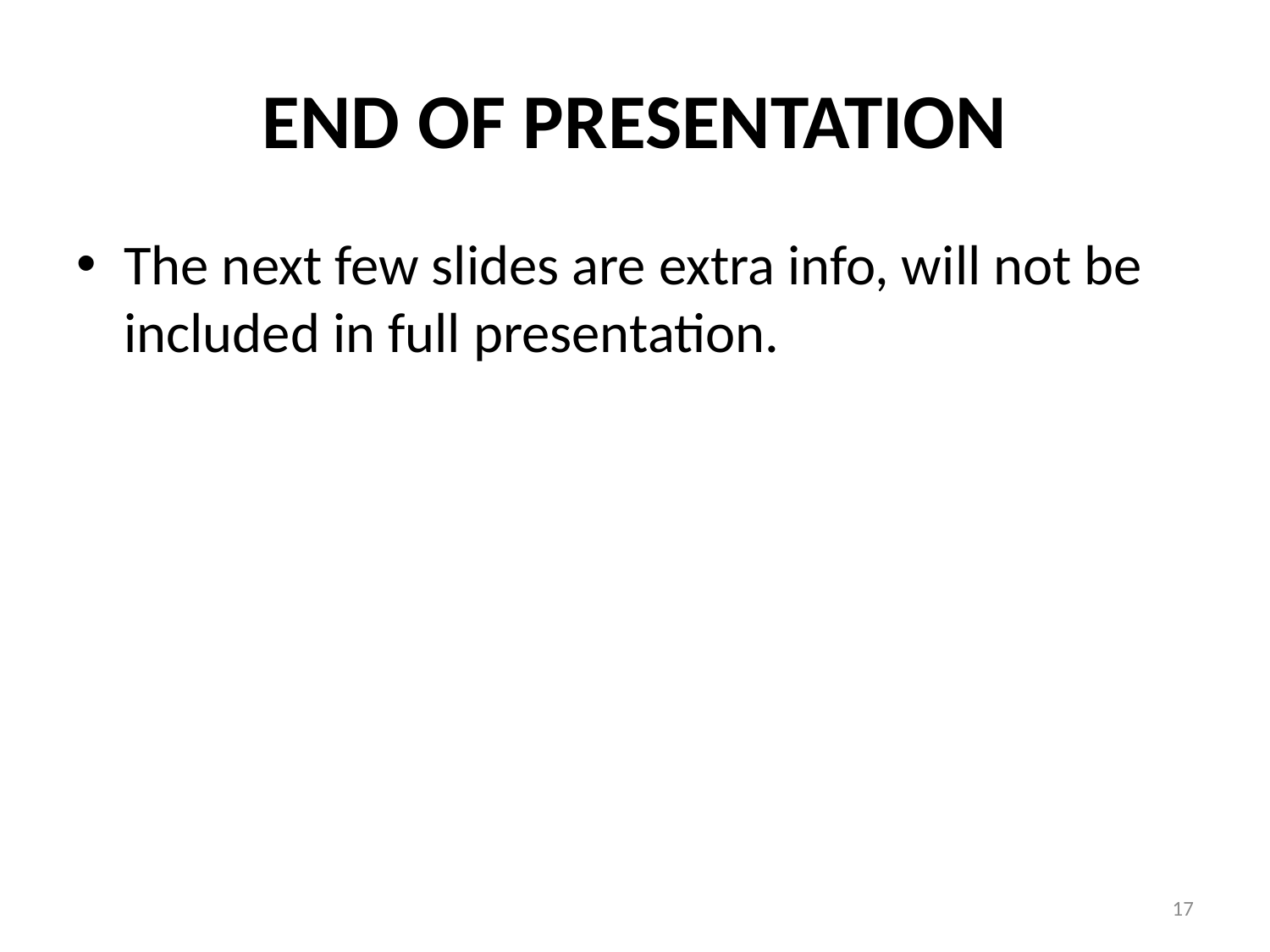

# END OF PRESENTATION
The next few slides are extra info, will not be included in full presentation.
17